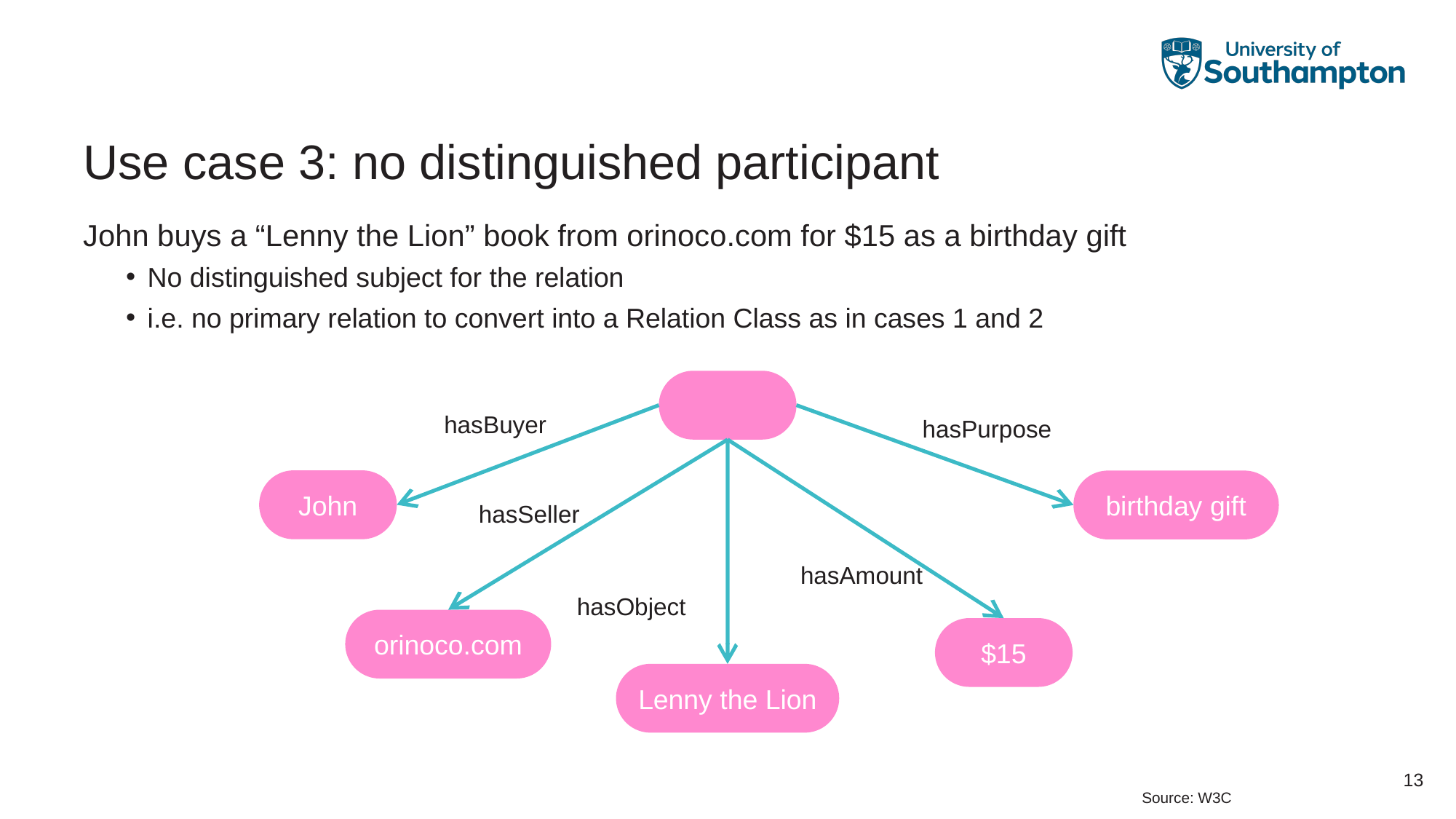

# Use case 3: no distinguished participant
John buys a “Lenny the Lion” book from orinoco.com for $15 as a birthday gift
No distinguished subject for the relation
i.e. no primary relation to convert into a Relation Class as in cases 1 and 2

hasBuyer
hasPurpose
John
birthday gift
hasSeller
hasAmount
hasObject
orinoco.com
$15
Lenny the Lion

Source: W3C